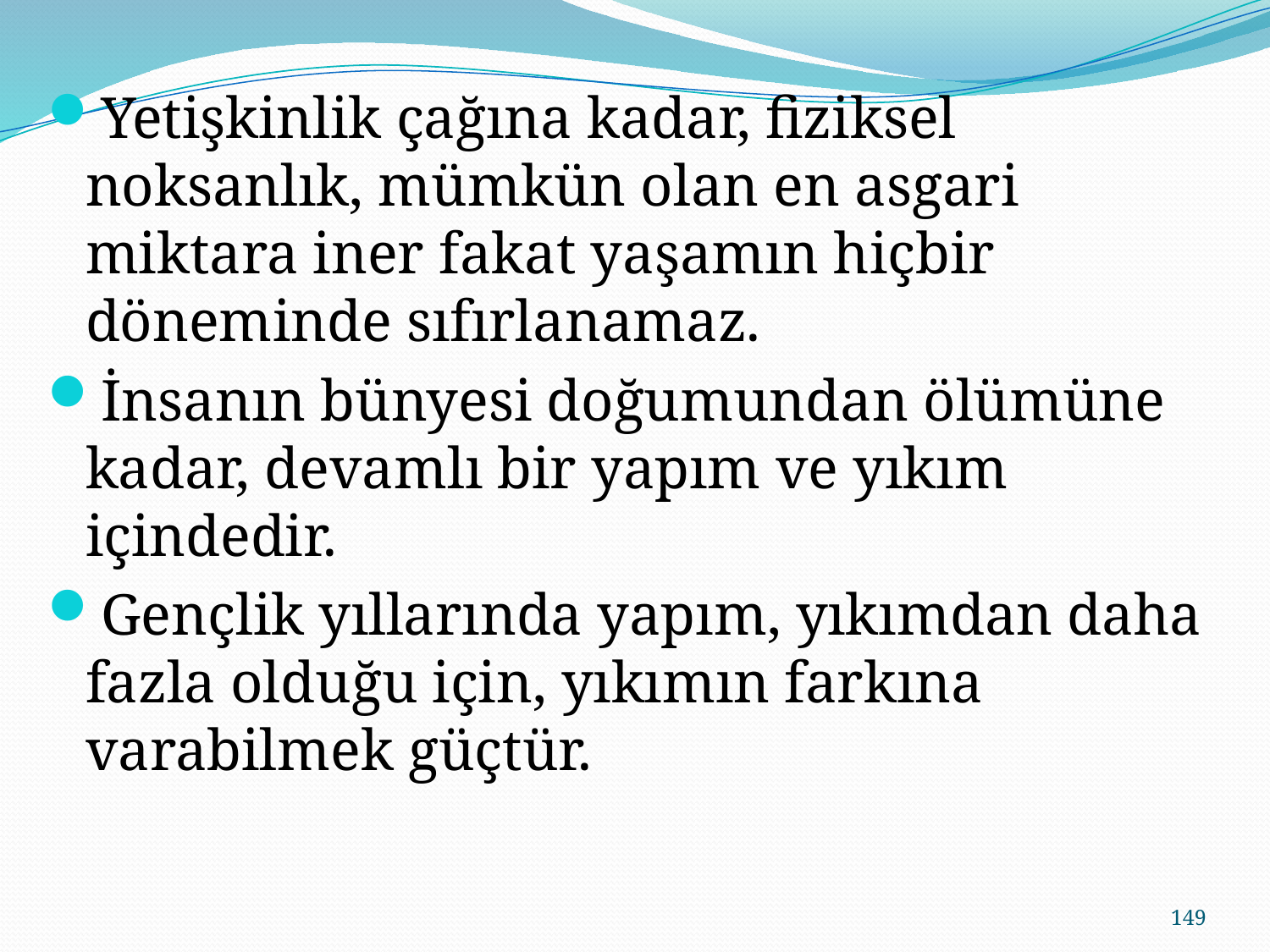

Yetişkinlik çağına kadar, fiziksel noksanlık, mümkün olan en asgari miktara iner fakat yaşamın hiçbir döneminde sıfırlanamaz.
İnsanın bünyesi doğumundan ölümüne kadar, devamlı bir yapım ve yıkım içindedir.
Gençlik yıllarında yapım, yıkımdan daha fazla olduğu için, yıkımın farkına varabilmek güçtür.

149